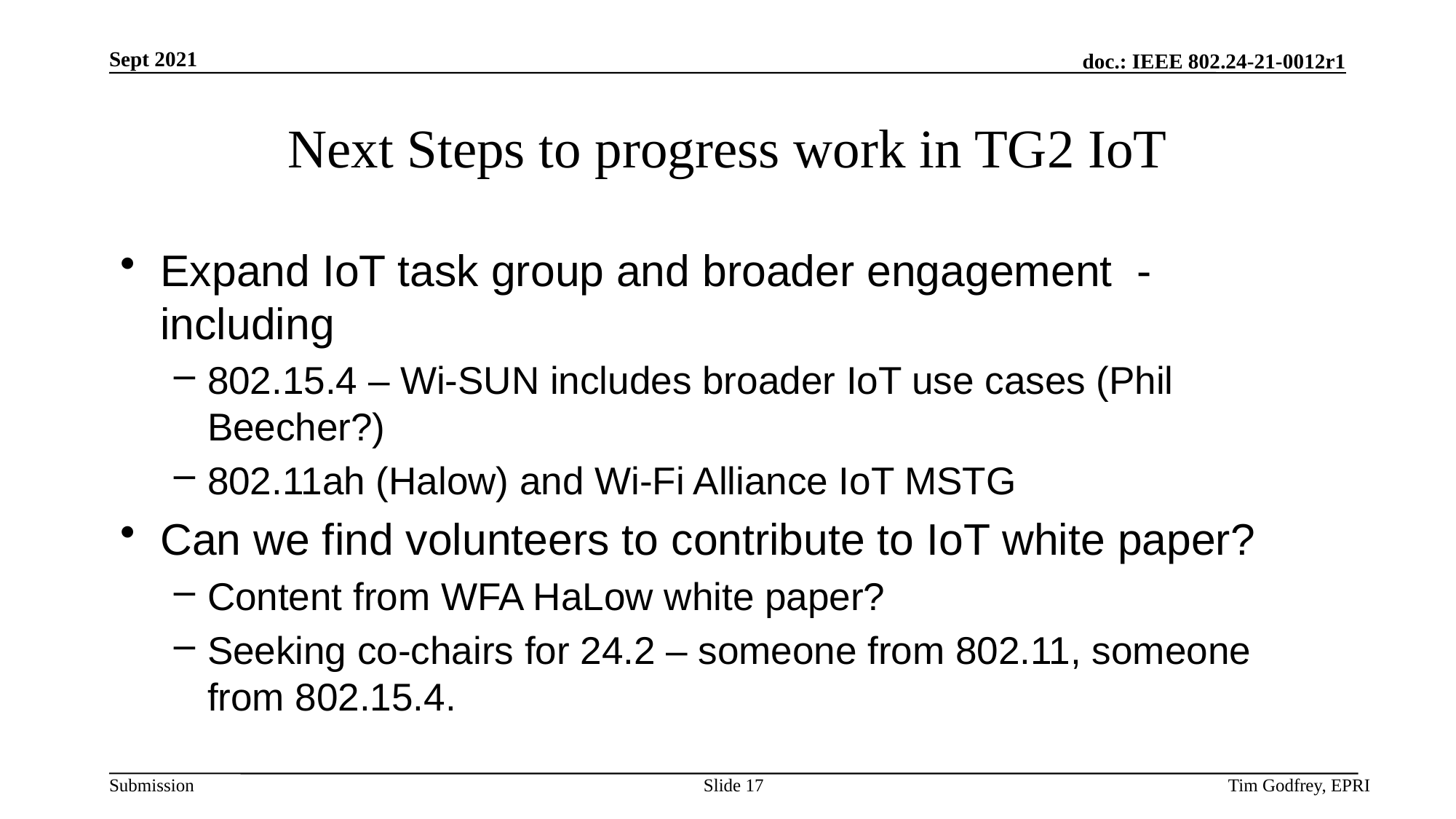

# Next Steps to progress work in TG2 IoT
Expand IoT task group and broader engagement  - including
802.15.4 – Wi-SUN includes broader IoT use cases (Phil Beecher?)
802.11ah (Halow) and Wi-Fi Alliance IoT MSTG
Can we find volunteers to contribute to IoT white paper?
Content from WFA HaLow white paper?
Seeking co-chairs for 24.2 – someone from 802.11, someone from 802.15.4.
Slide 17
Tim Godfrey, EPRI